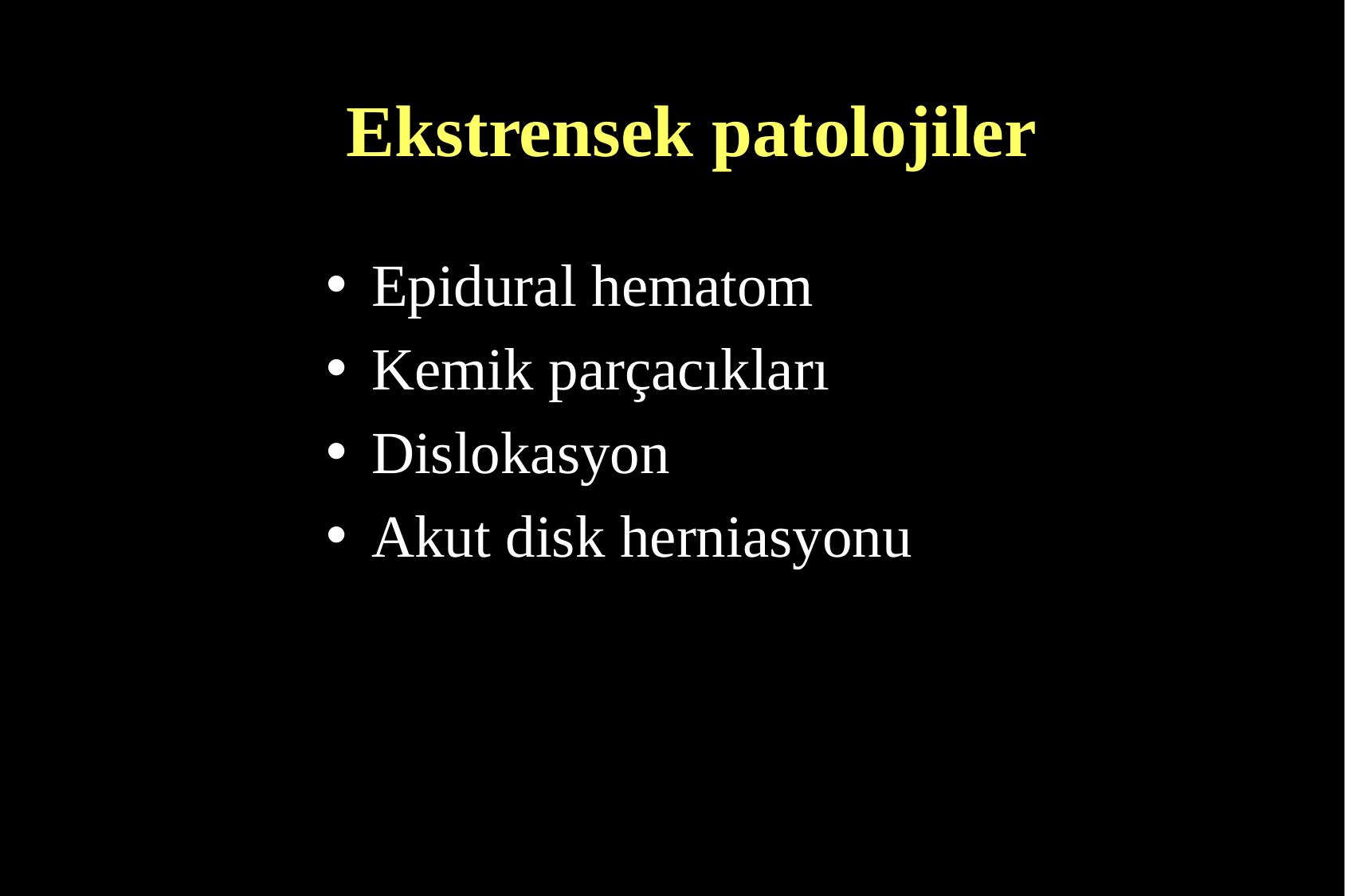

# Ekstrensek patolojiler
Epidural hematom
Kemik parçacıkları
Dislokasyon
Akut disk herniasyonu